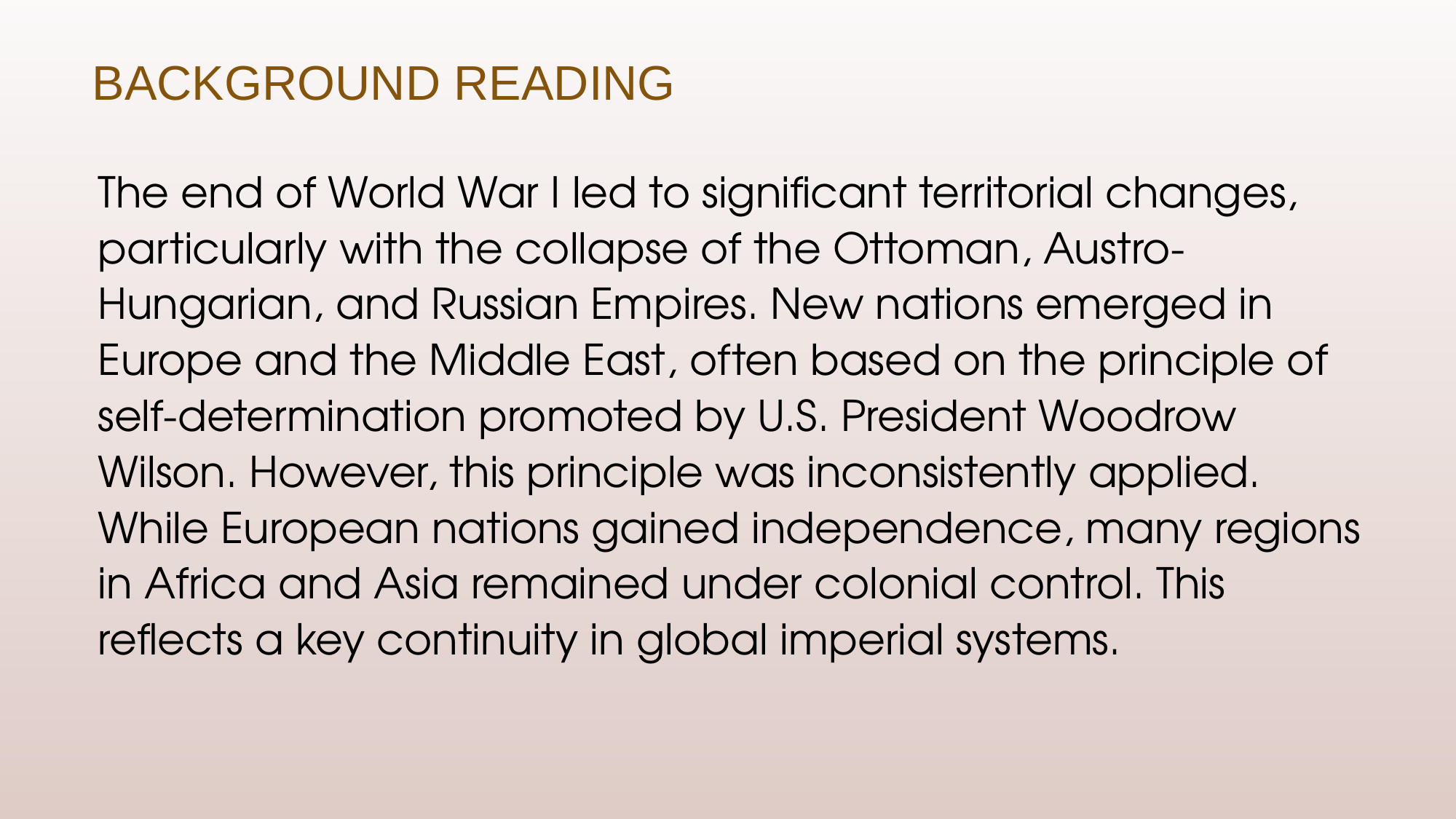

# Background Reading
The end of World War I led to significant territorial changes, particularly with the collapse of the Ottoman, Austro-Hungarian, and Russian Empires. New nations emerged in Europe and the Middle East, often based on the principle of self-determination promoted by U.S. President Woodrow Wilson. However, this principle was inconsistently applied. While European nations gained independence, many regions in Africa and Asia remained under colonial control. This reflects a key continuity in global imperial systems.